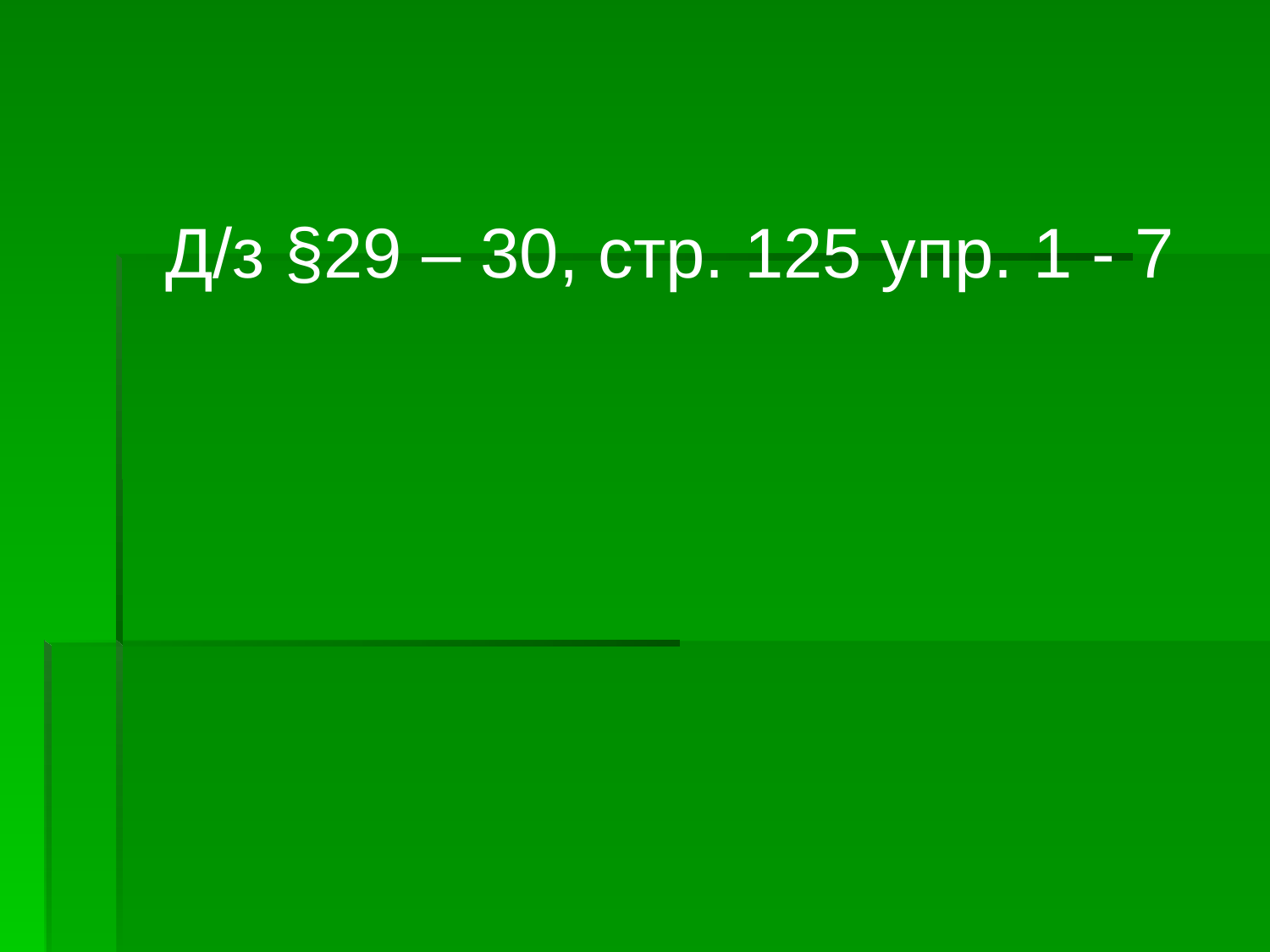

Д/з §29 – 30, стр. 125 упр. 1 - 7